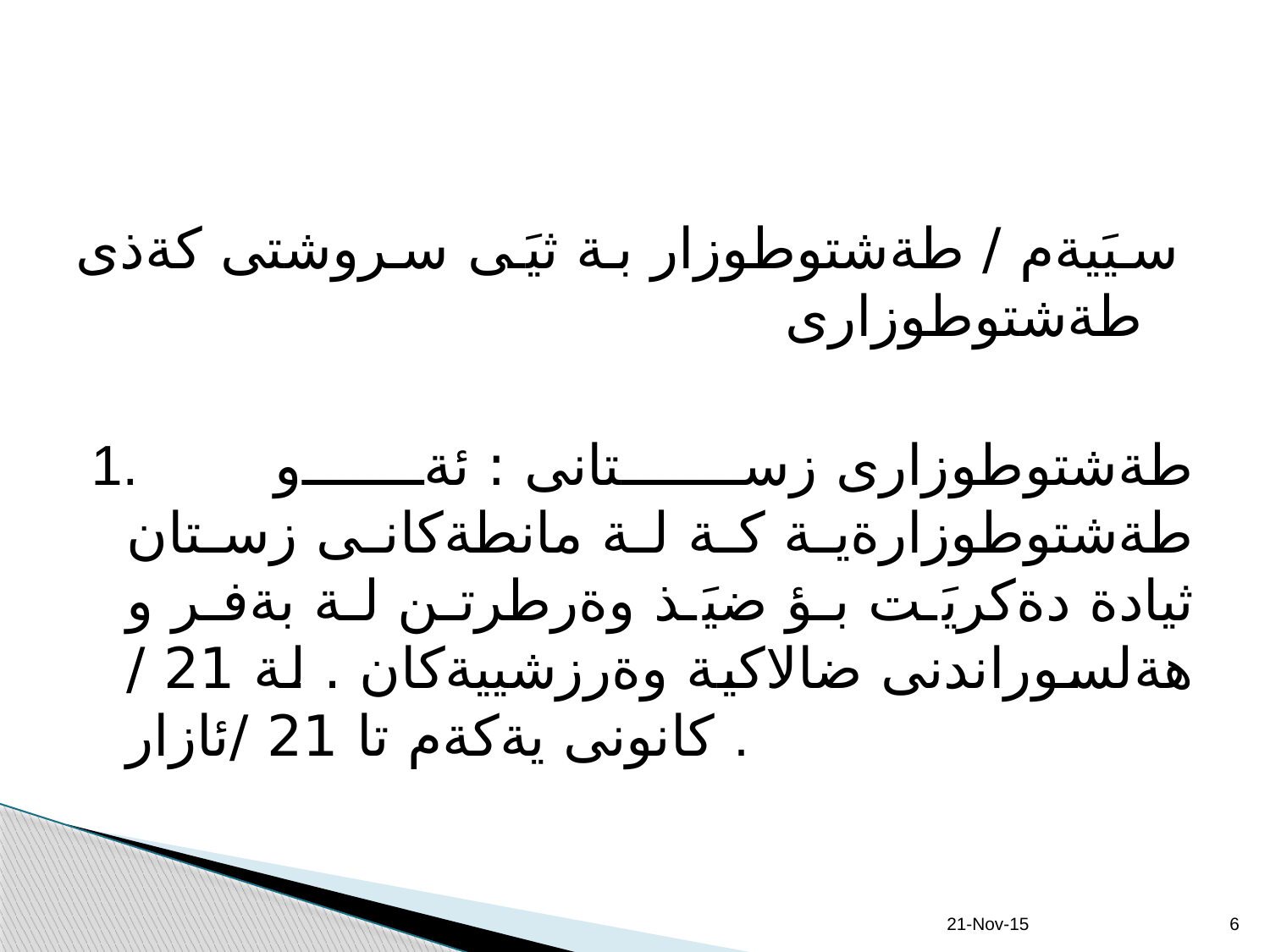

سيَيةم / طةشتوطوزار بة ثيَى سروشتى كةذى طةشتوطوزارى

1. طةشتوطوزارى زستانى : ئةو طةشتوطوزارةية كة لة مانطةكانى زستان ثيادة دةكريَت بؤ ضيَذ وةرطرتن لة بةفر و هةلسوراندنى ضالاكية وةرزشييةكان . لة 21 / كانونى يةكةم تا 21 /ئازار .

21-Nov-15
6